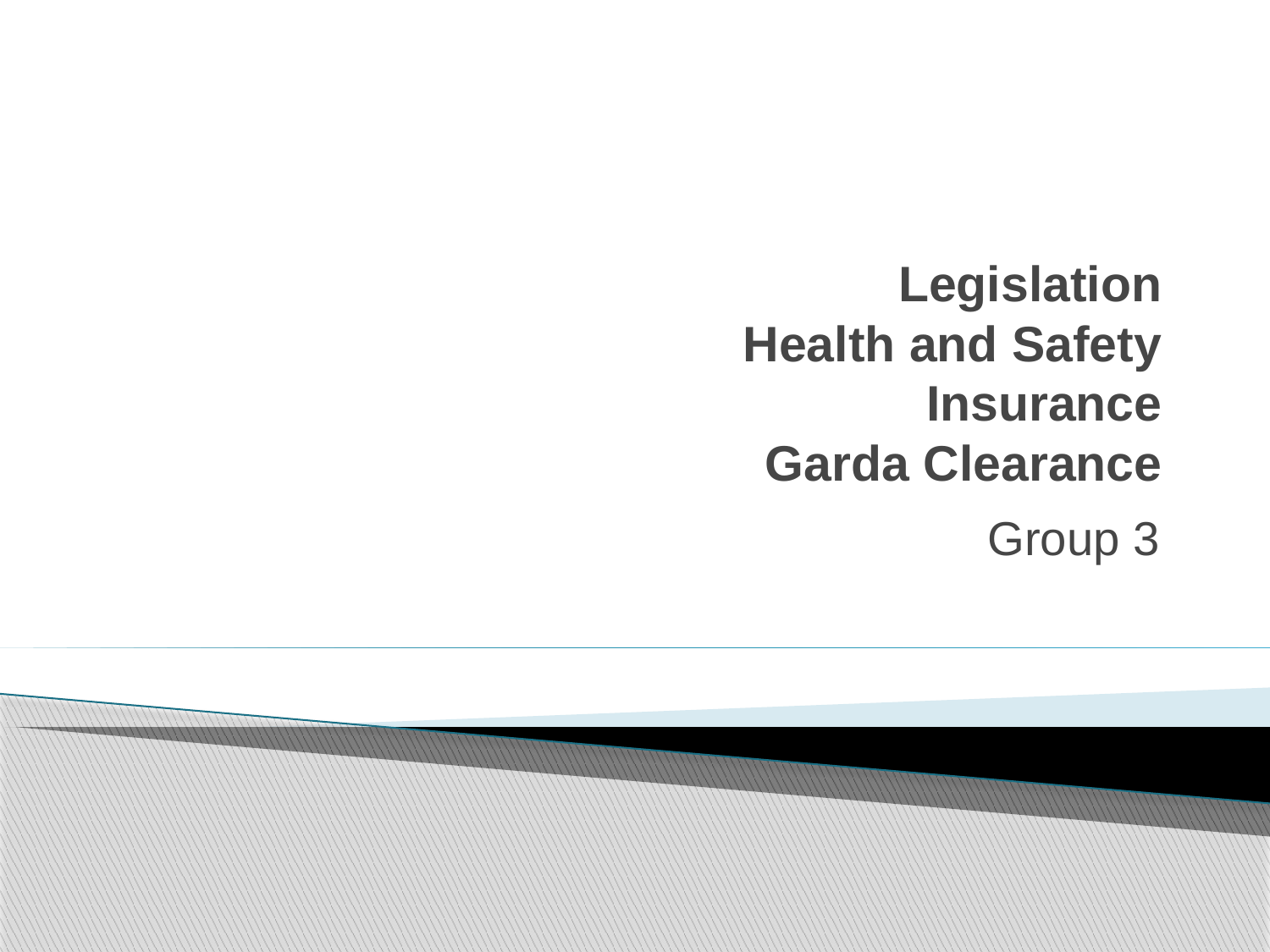

# Legislation Health and Safety Insurance Garda Clearance
Group 3